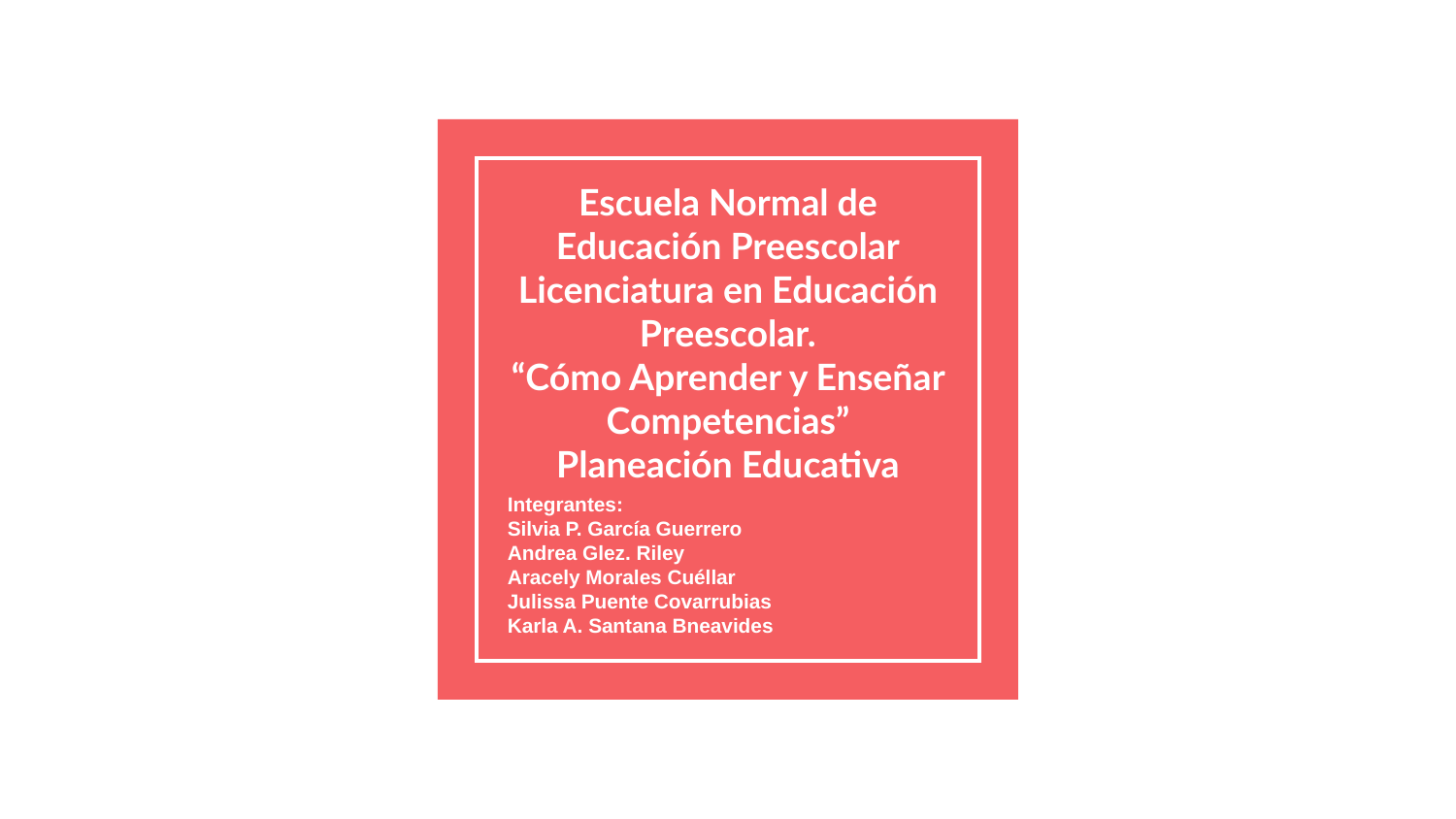

# Escuela Normal de Educación Preescolar
Licenciatura en Educación Preescolar.
“Cómo Aprender y Enseñar Competencias”
Planeación Educativa

Integrantes:
Silvia P. García Guerrero
Andrea Glez. Riley
Aracely Morales Cuéllar
Julissa Puente Covarrubias
Karla A. Santana Bneavides